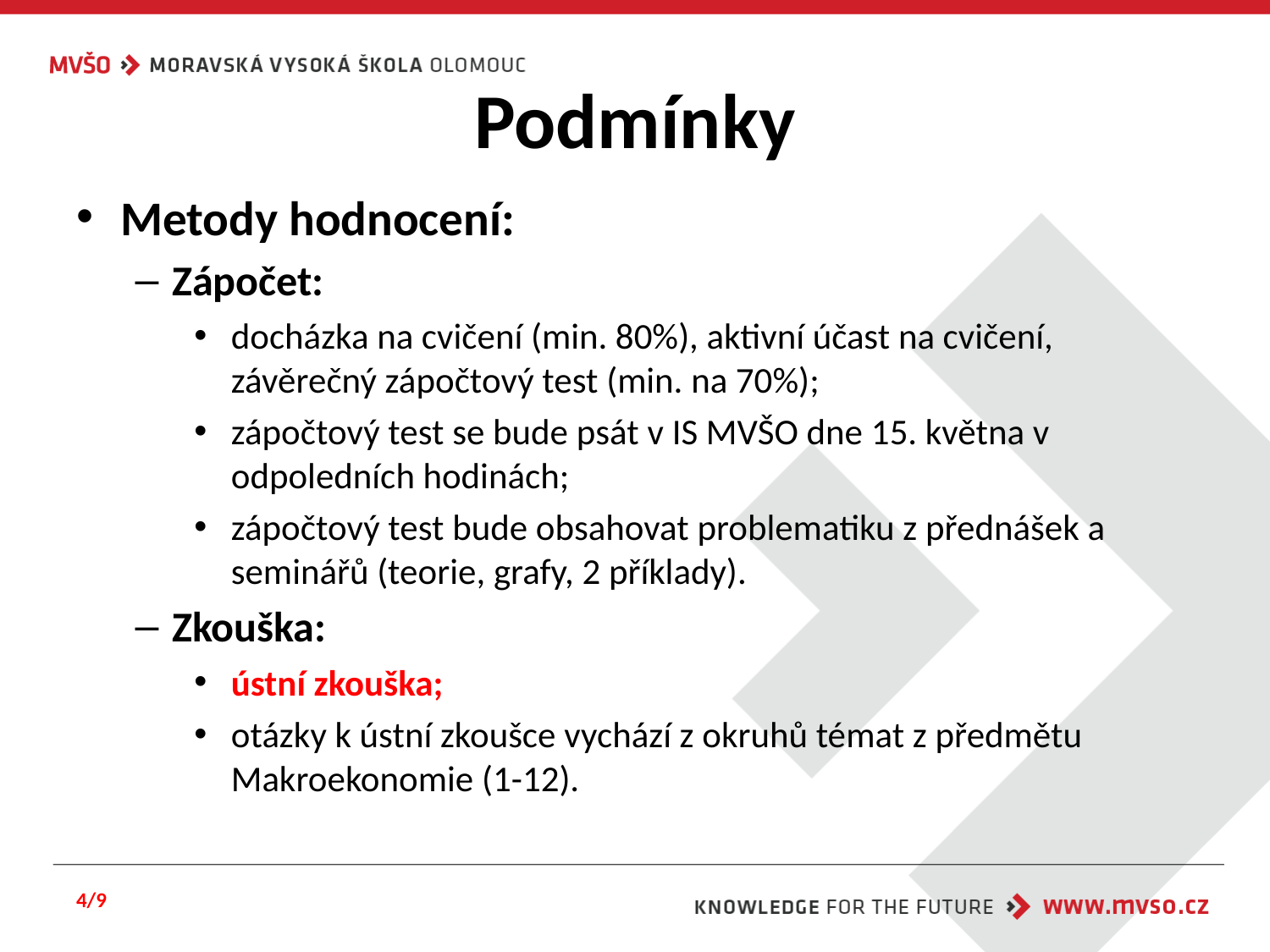

# Podmínky
Metody hodnocení:
Zápočet:
docházka na cvičení (min. 80%), aktivní účast na cvičení, závěrečný zápočtový test (min. na 70%);
zápočtový test se bude psát v IS MVŠO dne 15. května v odpoledních hodinách;
zápočtový test bude obsahovat problematiku z přednášek a seminářů (teorie, grafy, 2 příklady).
Zkouška:
ústní zkouška;
otázky k ústní zkoušce vychází z okruhů témat z předmětu Makroekonomie (1-12).
4/9